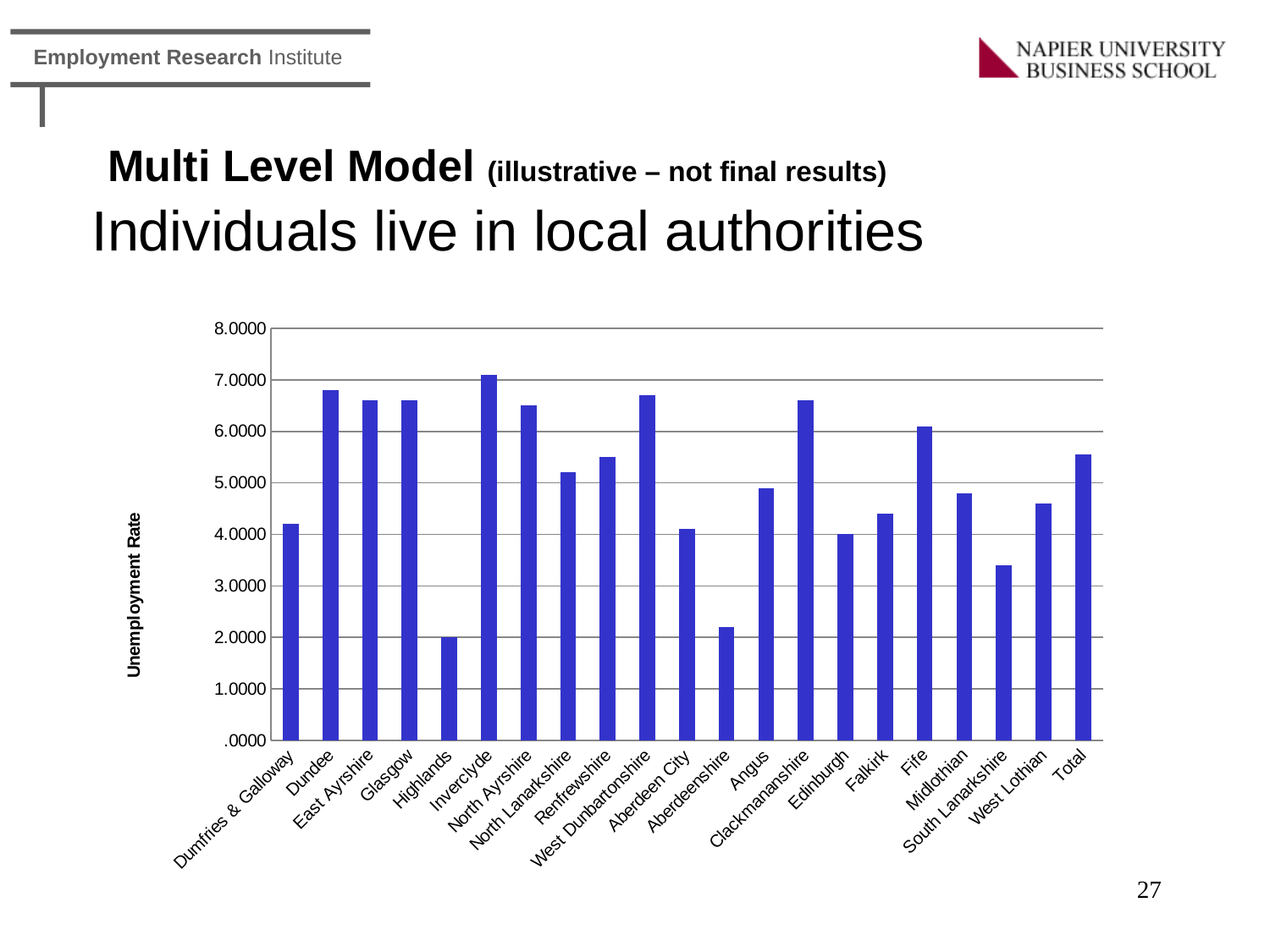

Multi Level Model (illustrative – not final results)
Individuals live in local authorities

### Chart

| Category |  |
|---|---|
| Dumfries & Galloway | 4.2 |
| Dundee | 6.8 |
| East Ayrshire | 6.6 |
| Glasgow | 6.6 |
| Highlands | 2.0 |
| Inverclyde | 7.1 |
| North Ayrshire | 6.5 |
| North Lanarkshire | 5.2 |
| Renfrewshire | 5.5 |
| West Dunbartonshire | 6.7 |
| Aberdeen City | 4.1 |
| Aberdeenshire | 2.2 |
| Angus | 4.9 |
| Clackmananshire | 6.6 |
| Edinburgh | 4.0 |
| Falkirk | 4.4 |
| Fife | 6.1 |
| Midlothian | 4.8 |
| South Lanarkshire | 3.4 |
| West Lothian | 4.6 |
| Total | 5.557448643562789 |
27